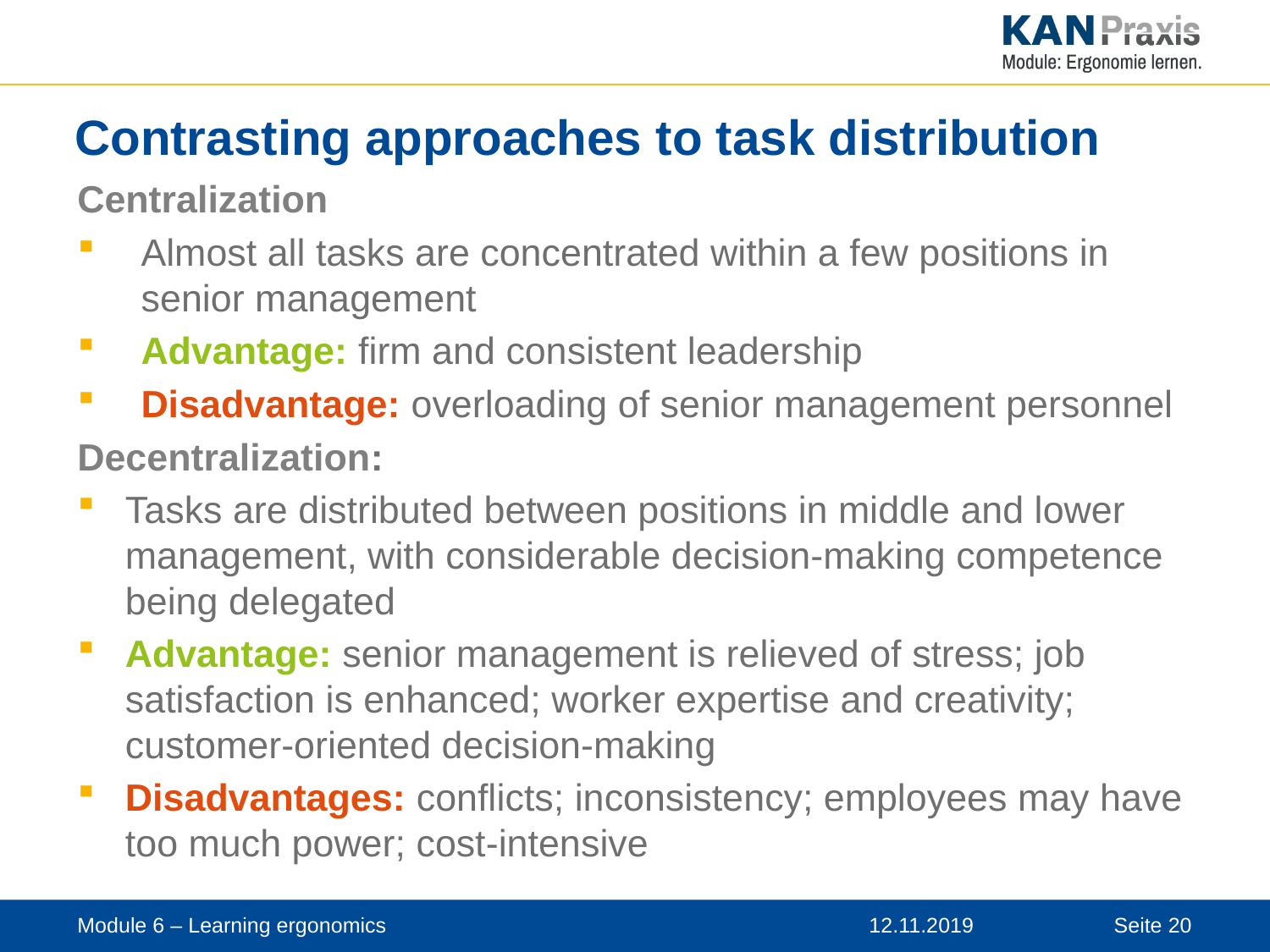

# Contrasting approaches to task distribution
Centralization
Almost all tasks are concentrated within a few positions in senior management
Advantage: firm and consistent leadership
Disadvantage: overloading of senior management personnel
Decentralization:
Tasks are distributed between positions in middle and lower management, with considerable decision-making competence being delegated
Advantage: senior management is relieved of stress; job satisfaction is enhanced; worker expertise and creativity; customer-oriented decision-making
Disadvantages: conflicts; inconsistency; employees may have too much power; cost-intensive

Module 6 – Learning ergonomics
12.11.2019
Seite 20